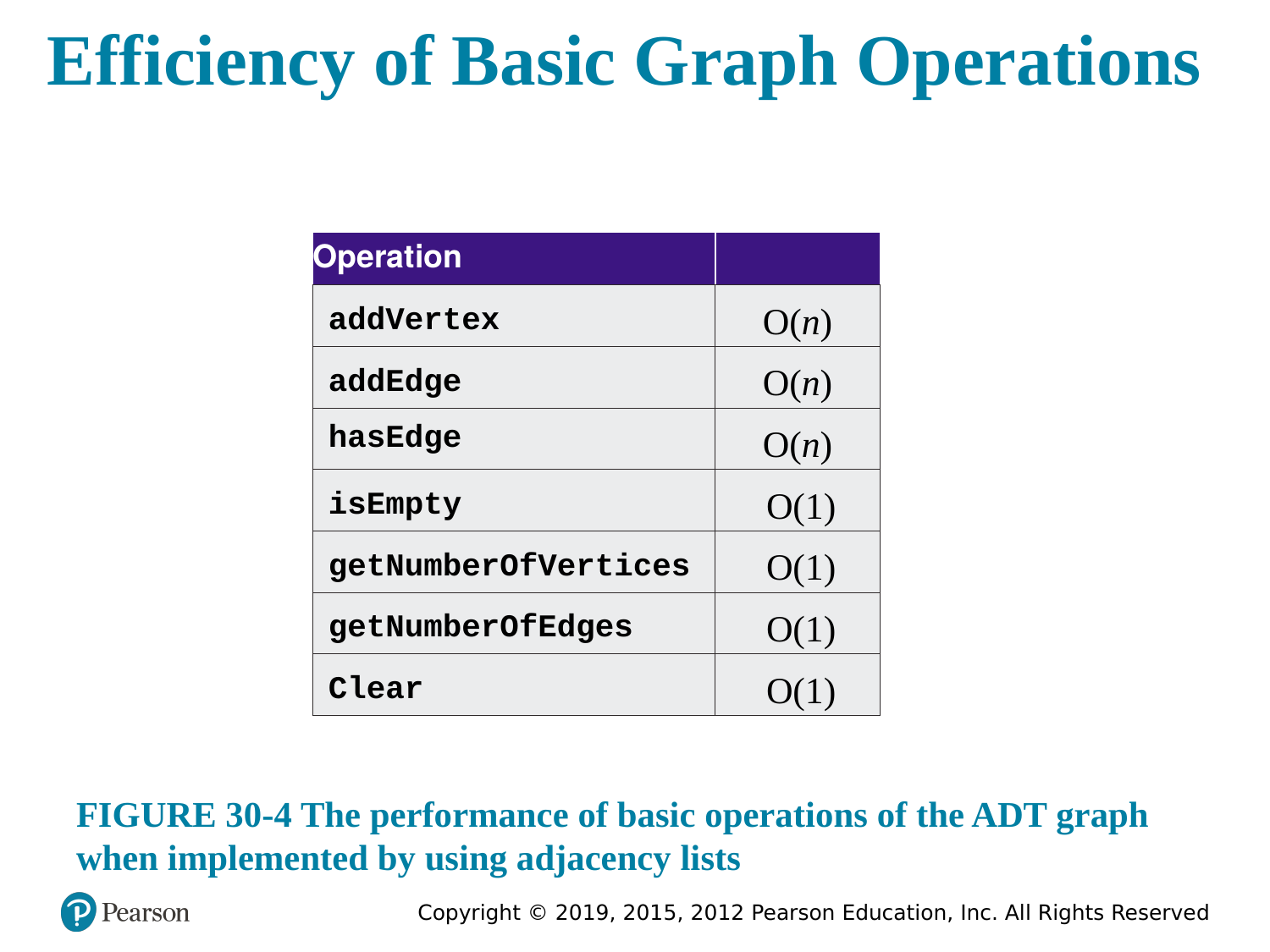

# Efficiency of Basic Graph Operations
| Operation |  |
| --- | --- |
| addVertex | O(n) |
| addEdge | O(n) |
| hasEdge | O(n) |
| isEmpty | O(1) |
| getNumberOfVertices | O(1) |
| getNumberOfEdges | O(1) |
| Clear | O(1) |
FIGURE 30-4 The performance of basic operations of the ADT graph when implemented by using adjacency lists